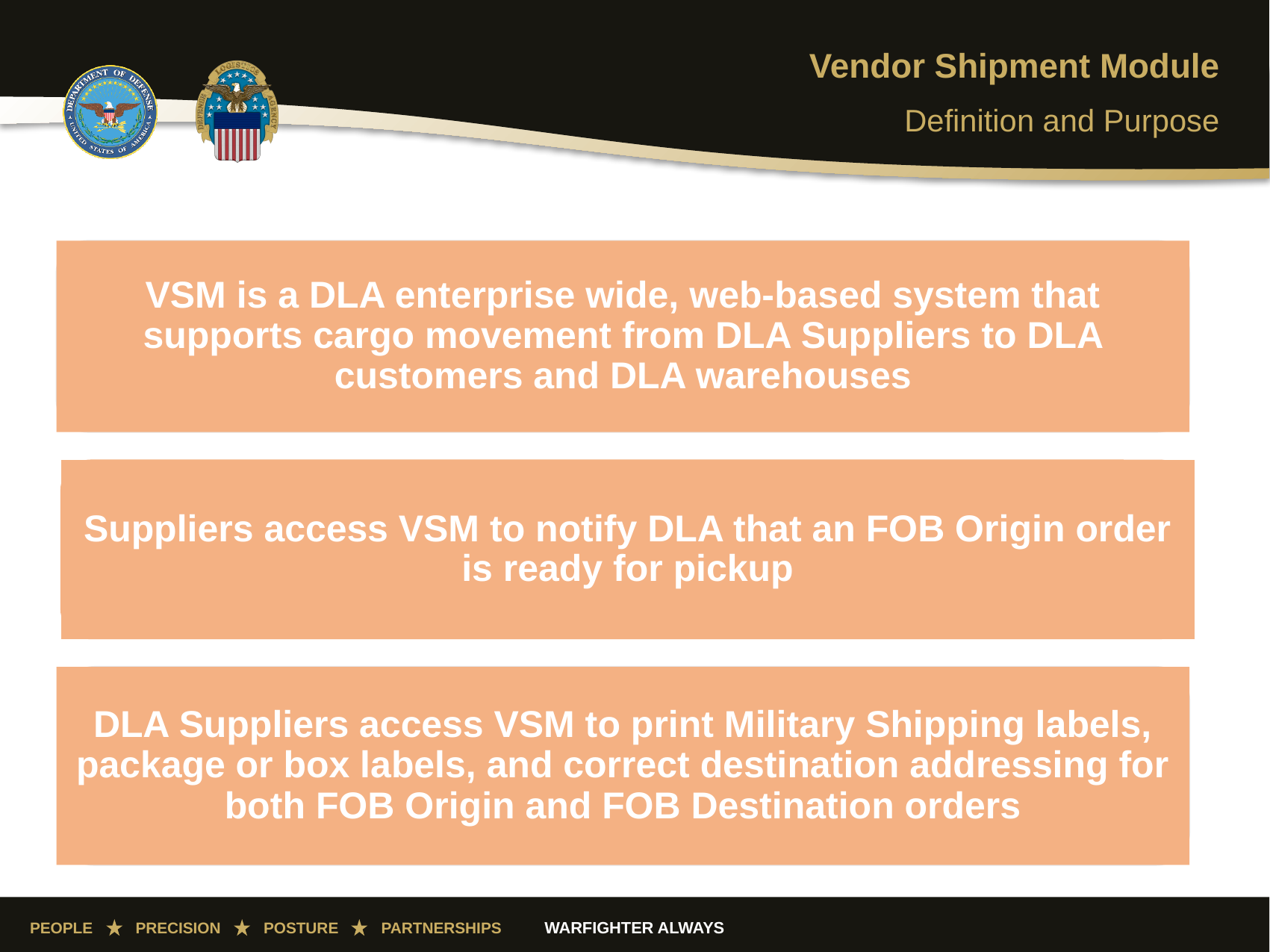

# Vendor Shipment Module
Definition and Purpose

VSM is a DLA enterprise wide, web-based system that supports cargo movement from DLA Suppliers to DLA customers and DLA warehouses

Suppliers access VSM to notify DLA that an FOB Origin order is ready for pickup
DLA Suppliers access VSM to print Military Shipping labels, package or box labels, and correct destination addressing for both FOB Origin and FOB Destination orders